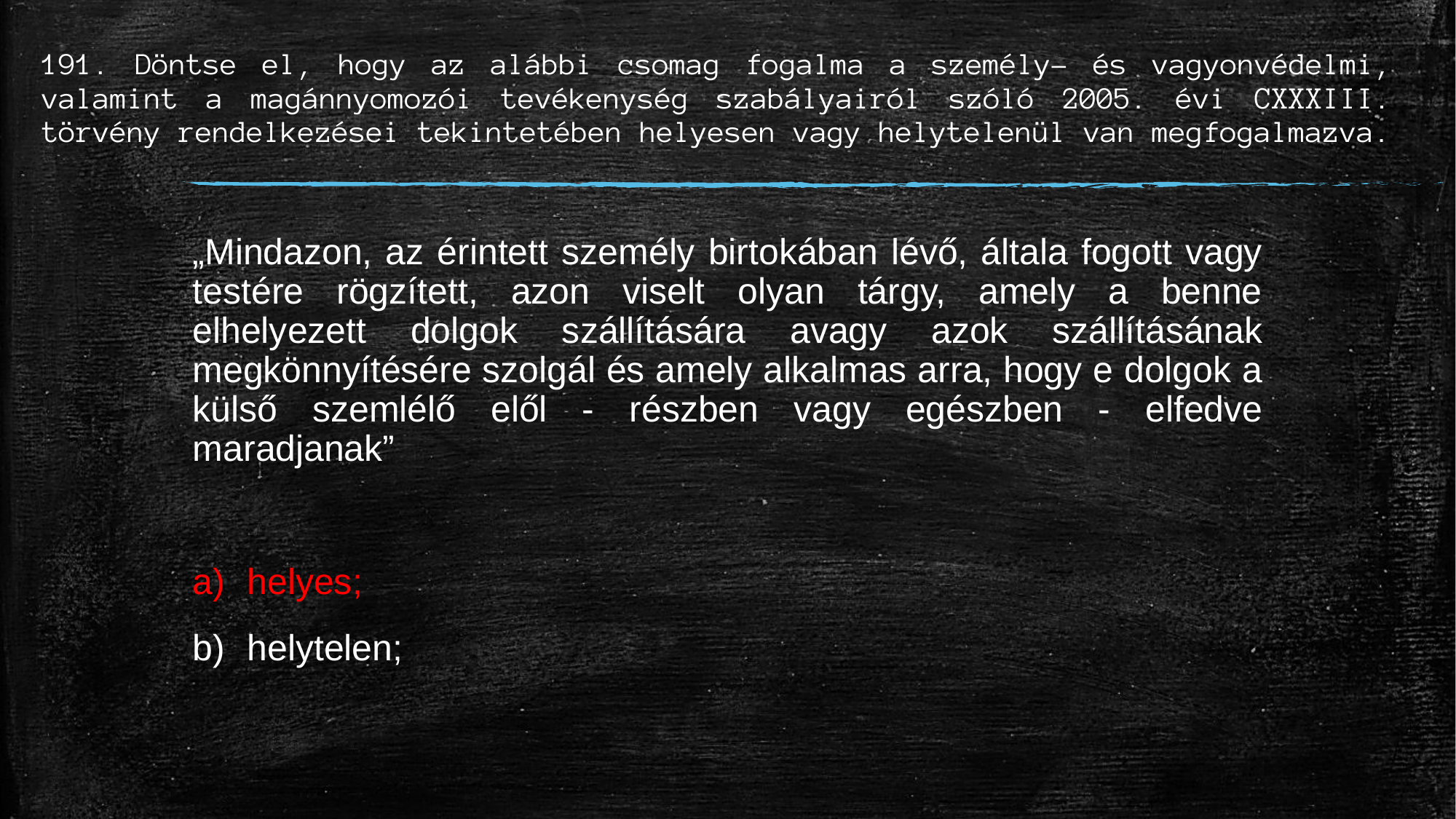

# 191. Döntse el, hogy az alábbi csomag fogalma a személy- és vagyonvédelmi, valamint a magánnyomozói tevékenység szabályairól szóló 2005. évi CXXXIII. törvény rendelkezései tekintetében helyesen vagy helytelenül van megfogalmazva.
„Mindazon, az érintett személy birtokában lévő, általa fogott vagy testére rögzített, azon viselt olyan tárgy, amely a benne elhelyezett dolgok szállítására avagy azok szállításának megkönnyítésére szolgál és amely alkalmas arra, hogy e dolgok a külső szemlélő elől - részben vagy egészben - elfedve maradjanak”

helyes;
helytelen;